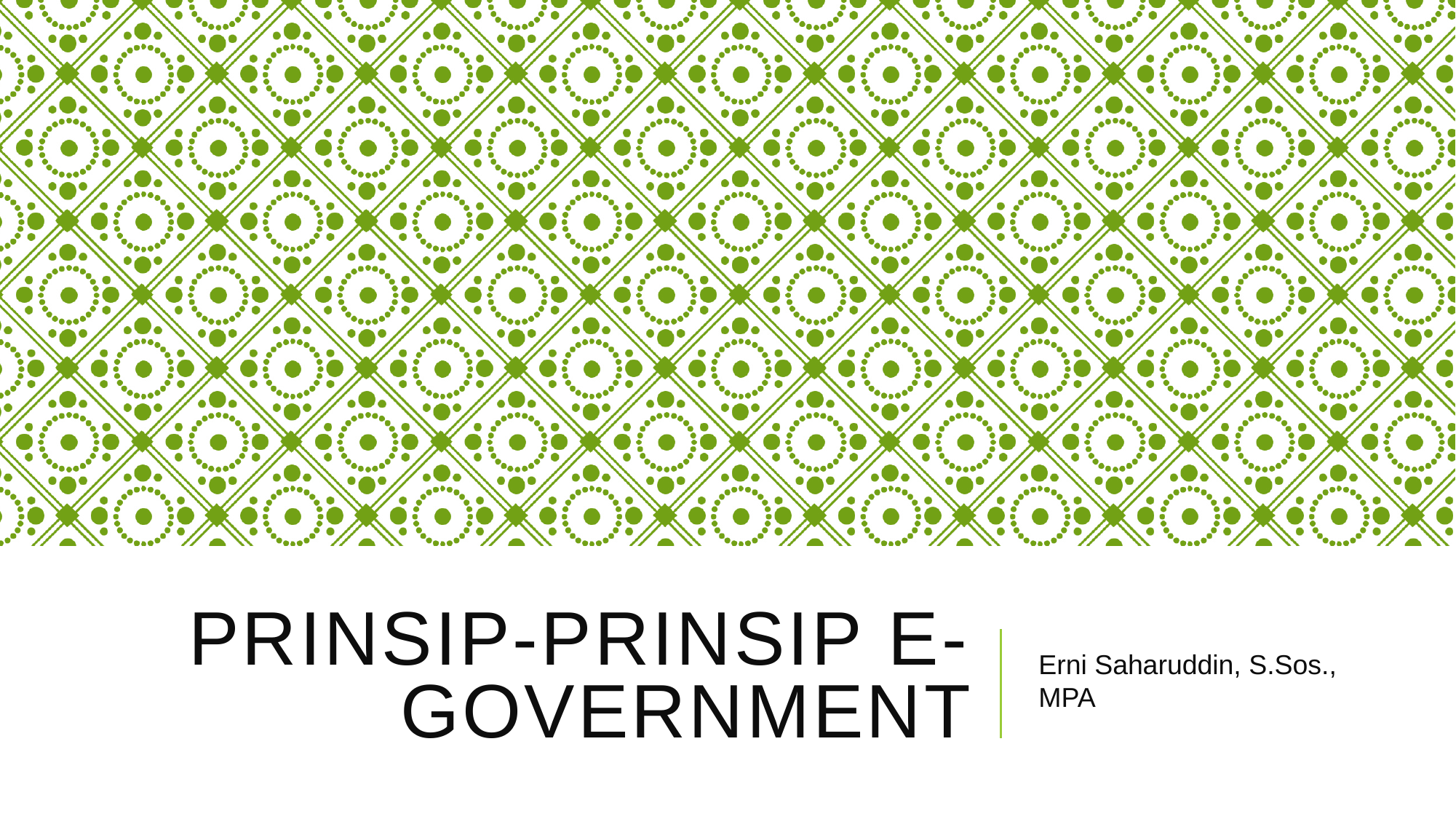

# Prinsip-prinsip e-government
Erni Saharuddin, S.Sos., MPA